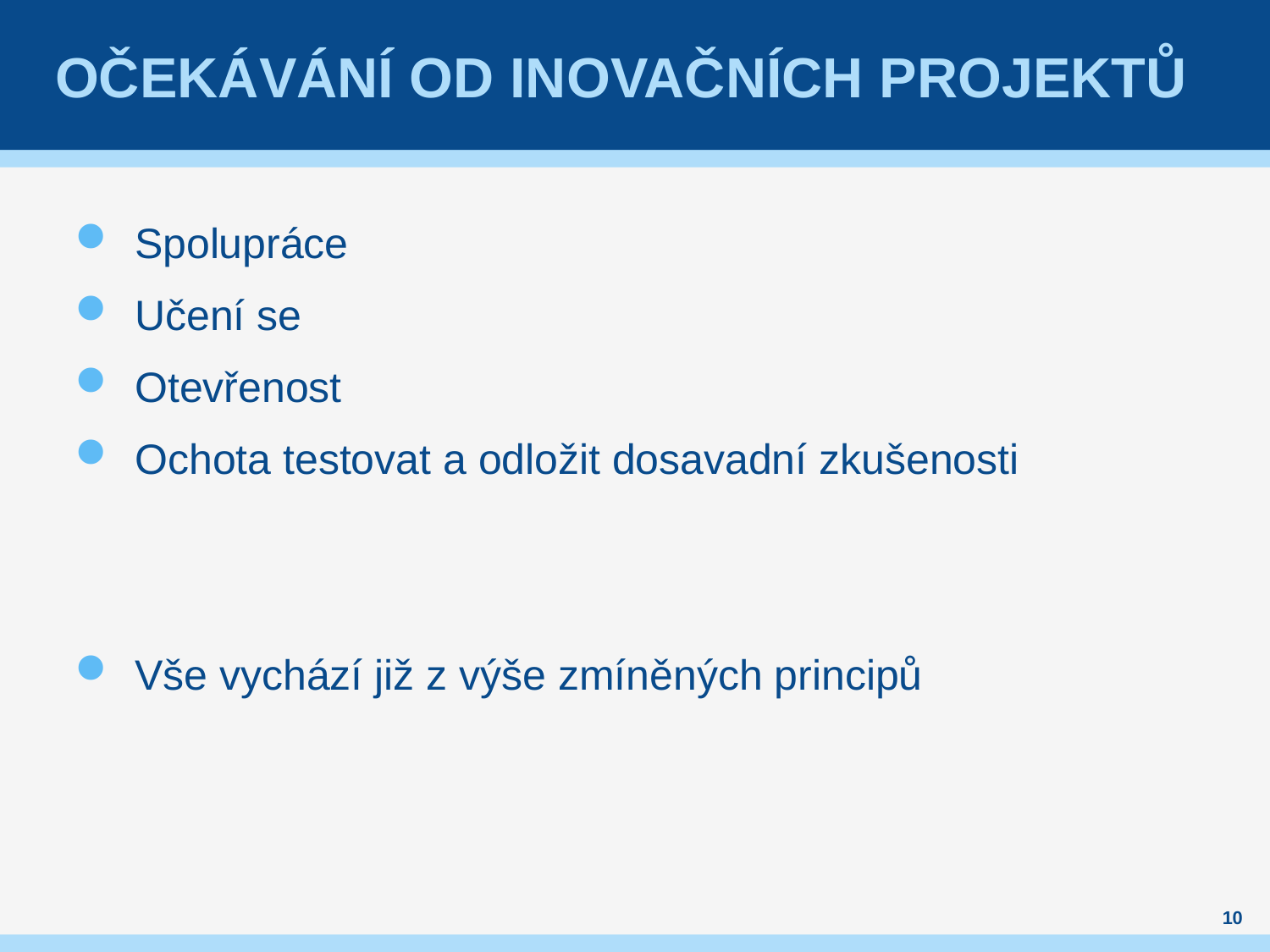

# Očekávání od inovačních projektů
Spolupráce
Učení se
Otevřenost
Ochota testovat a odložit dosavadní zkušenosti

Vše vychází již z výše zmíněných principů
10